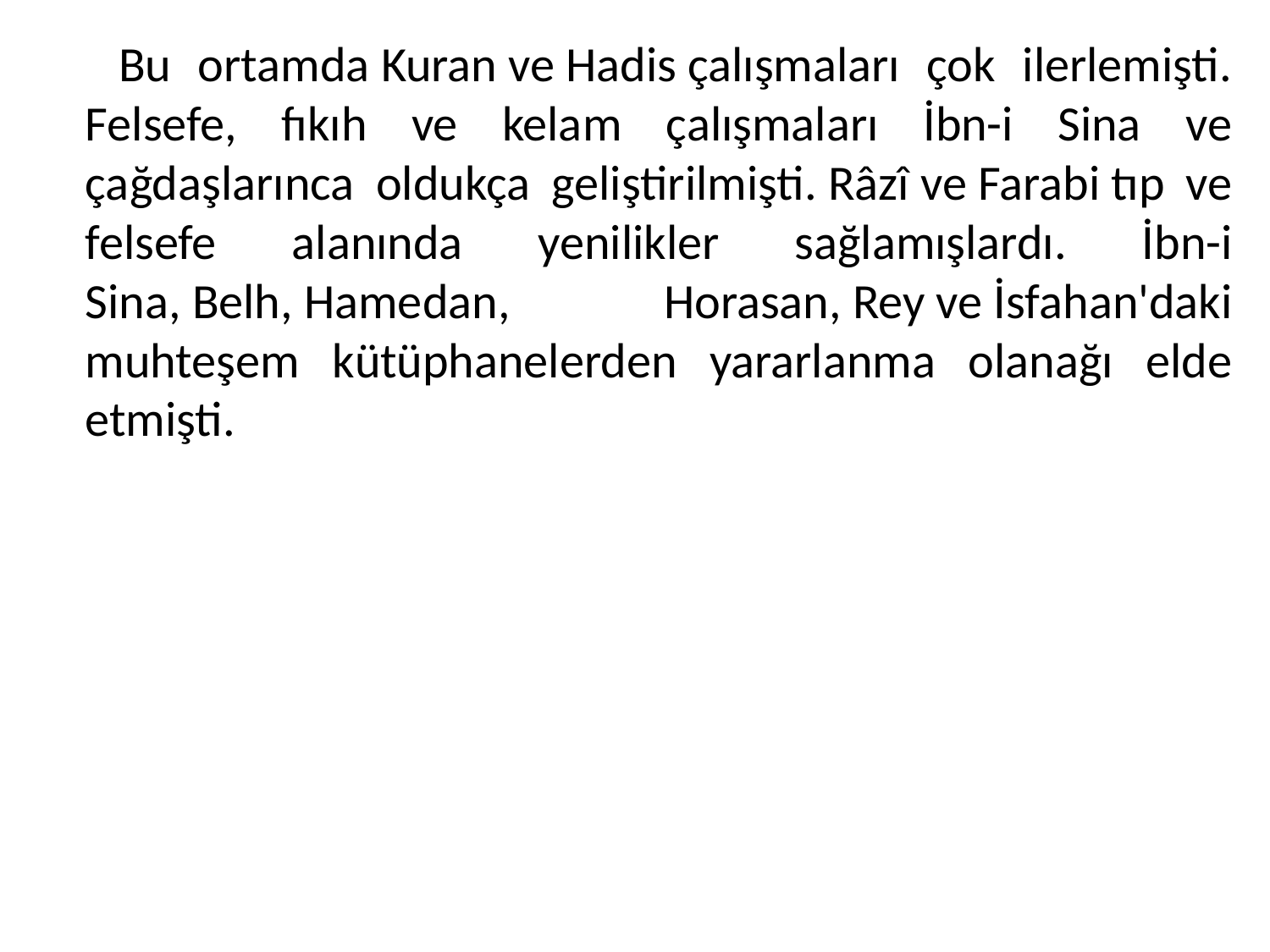

Bu ortamda Kuran ve Hadis çalışmaları çok ilerlemişti. Felsefe, fıkıh ve kelam çalışmaları İbn-i Sina ve çağdaşlarınca oldukça geliştirilmişti. Râzî ve Farabi tıp ve felsefe alanında yenilikler sağlamışlardı. İbn-i Sina, Belh, Hamedan, Horasan, Rey ve İsfahan'daki muhteşem kütüphanelerden yararlanma olanağı elde etmişti.